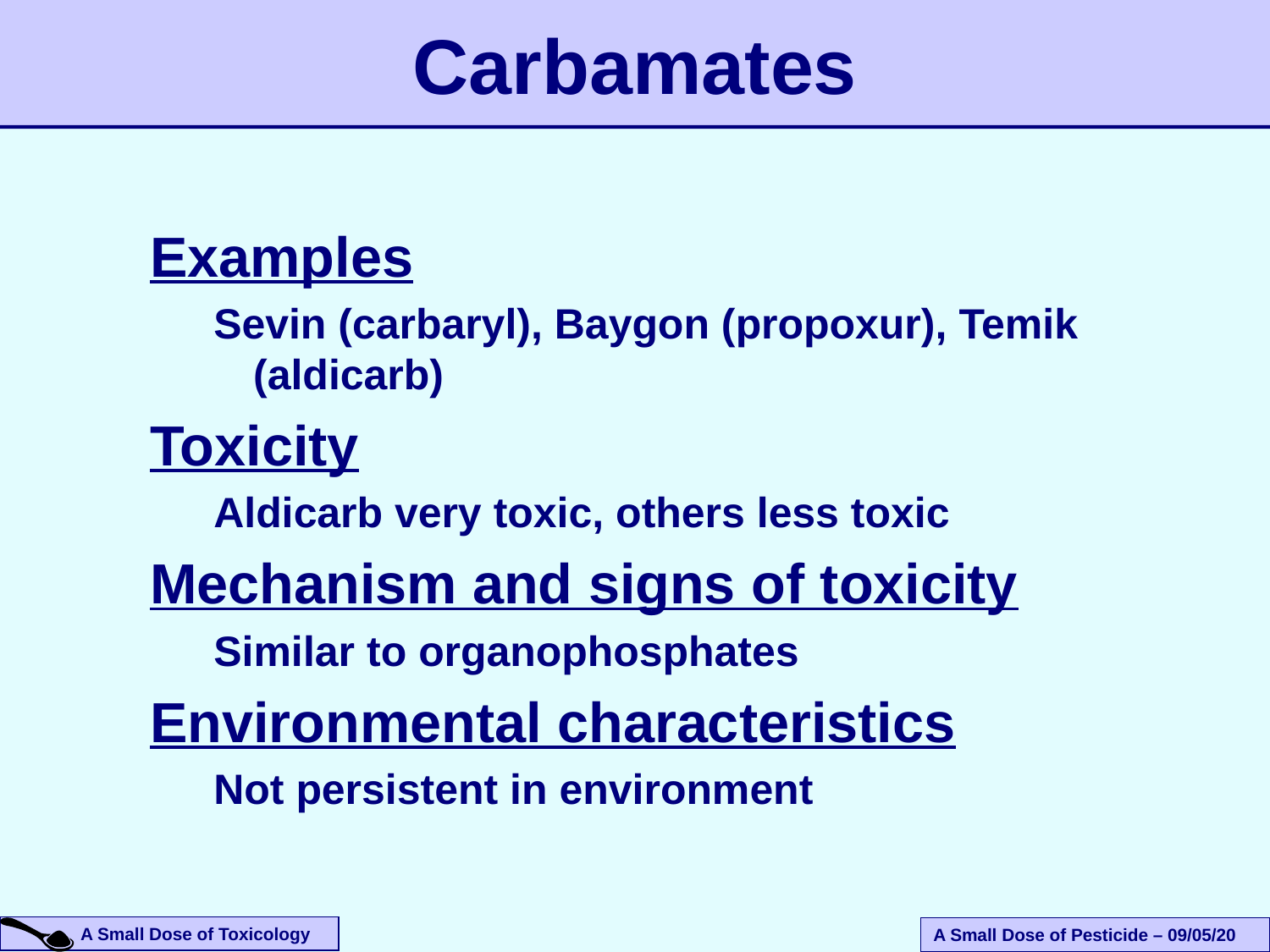

# Carbamates
Examples
Sevin (carbaryl), Baygon (propoxur), Temik (aldicarb)
Toxicity
Aldicarb very toxic, others less toxic
Mechanism and signs of toxicity
Similar to organophosphates
Environmental characteristics
Not persistent in environment